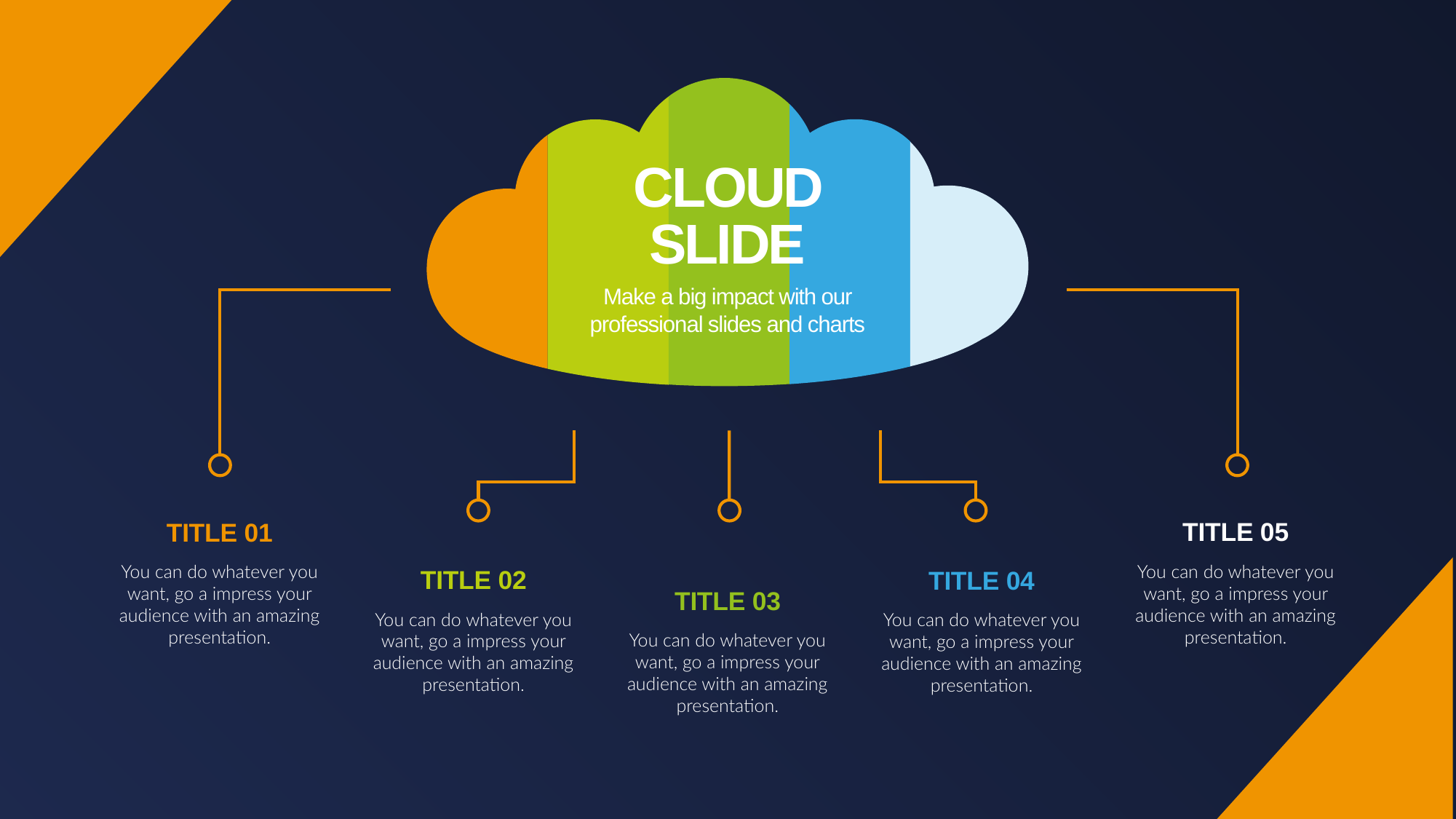

CLOUD SLIDE
Make a big impact with our professional slides and charts

TITLE 05
TITLE 01
You can do whatever you want, go a impress your audience with an amazing presentation.
You can do whatever you want, go a impress your audience with an amazing presentation.
TITLE 02
TITLE 04
TITLE 03
You can do whatever you want, go a impress your audience with an amazing presentation.
You can do whatever you want, go a impress your audience with an amazing presentation.
You can do whatever you want, go a impress your audience with an amazing presentation.